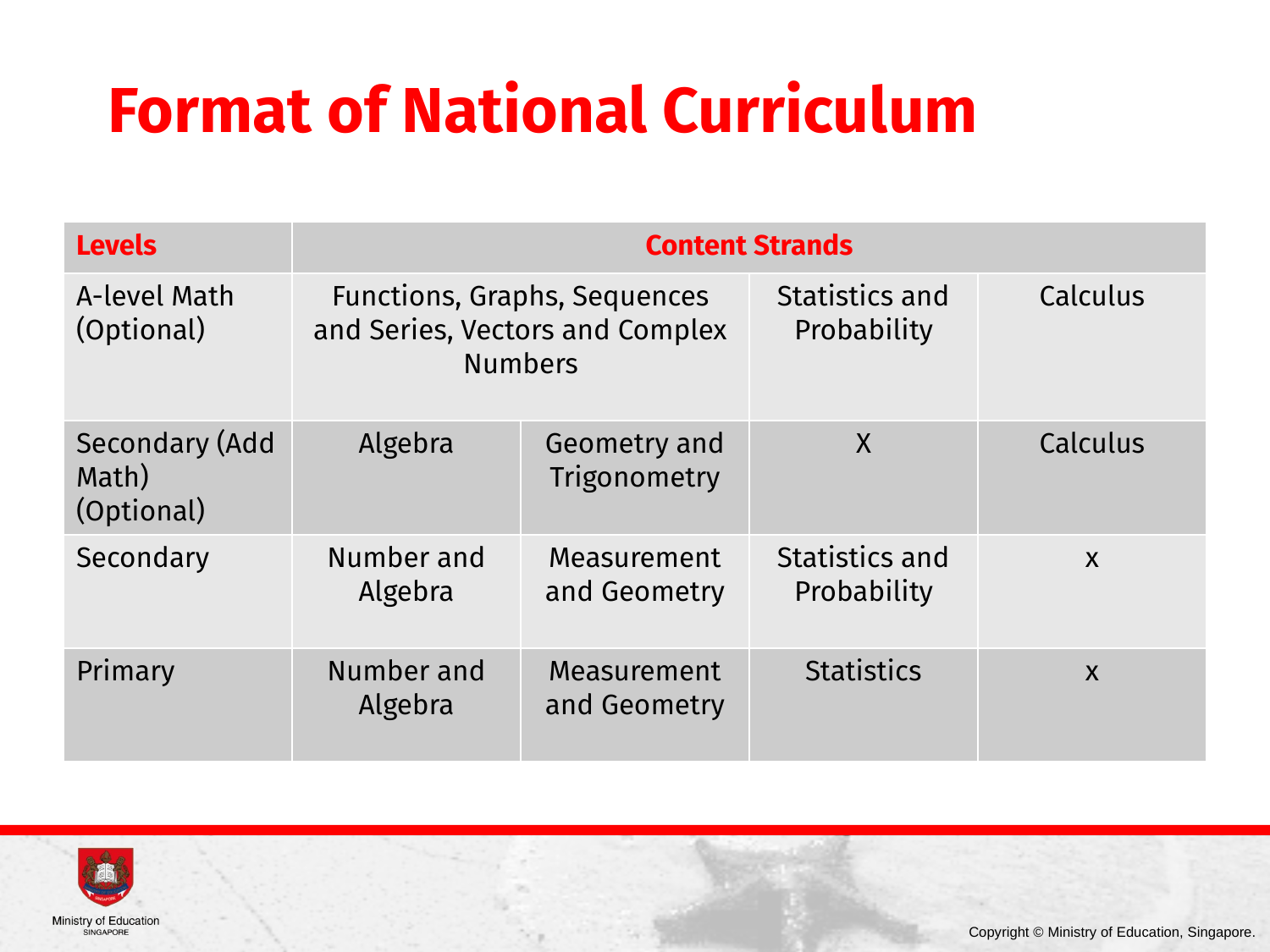

# Format of National Curriculum
| Levels | Content Strands |  |  |  |
| --- | --- | --- | --- | --- |
| A-level Math (Optional) | Functions, Graphs, Sequences and Series, Vectors and Complex Numbers |  | Statistics and Probability | Calculus |
| Secondary (Add Math) (Optional) | Algebra | Geometry and Trigonometry | X | Calculus |
| Secondary | Number and Algebra | Measurement and Geometry | Statistics and Probability | x |
| Primary | Number and Algebra | Measurement and Geometry | Statistics | x |